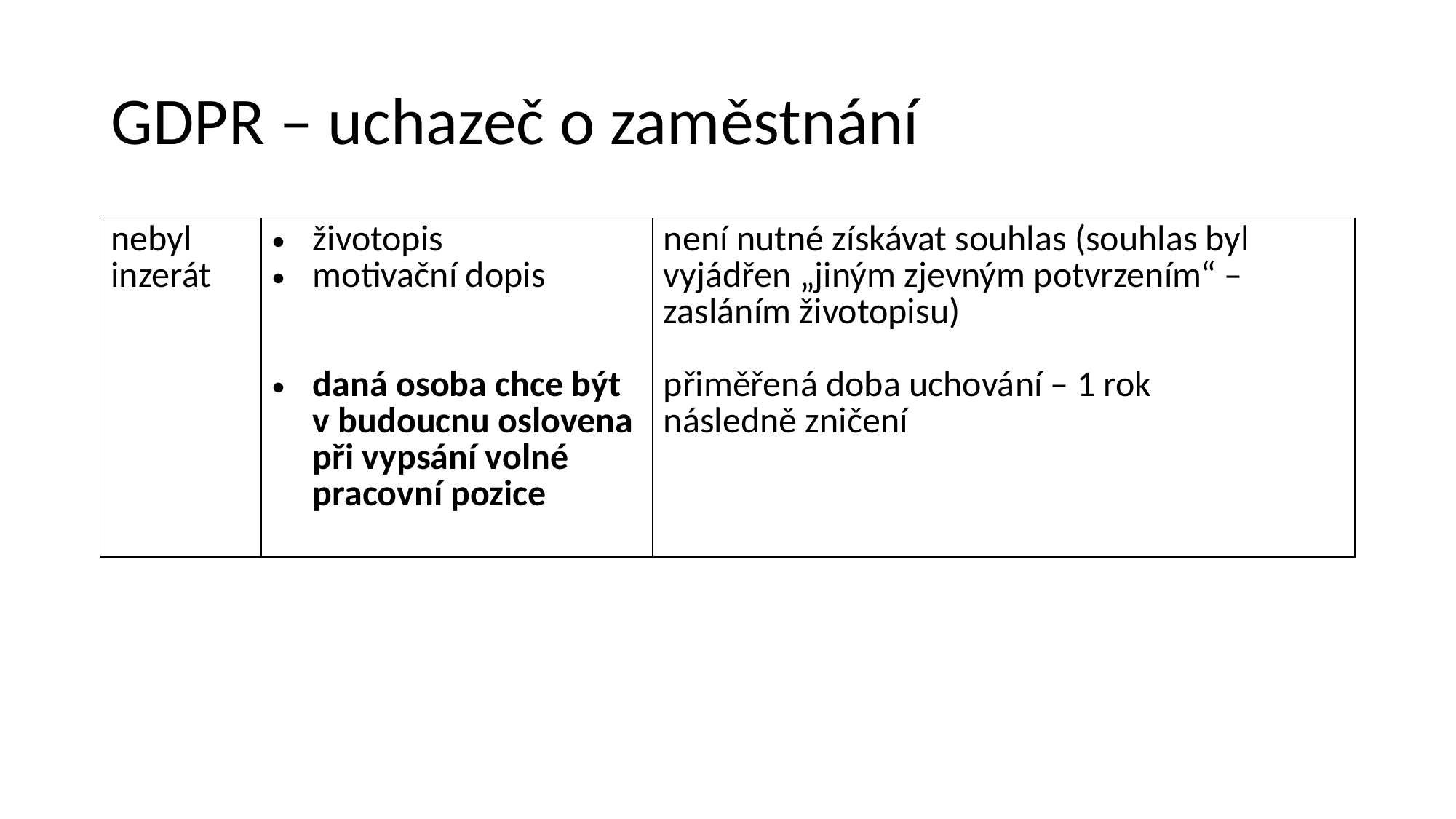

# GDPR – uchazeč o zaměstnání
| nebyl inzerát | životopis motivační dopis daná osoba chce být v budoucnu oslovena při vypsání volné pracovní pozice | není nutné získávat souhlas (souhlas byl vyjádřen „jiným zjevným potvrzením“ – zasláním životopisu) přiměřená doba uchování – 1 rok následně zničení |
| --- | --- | --- |